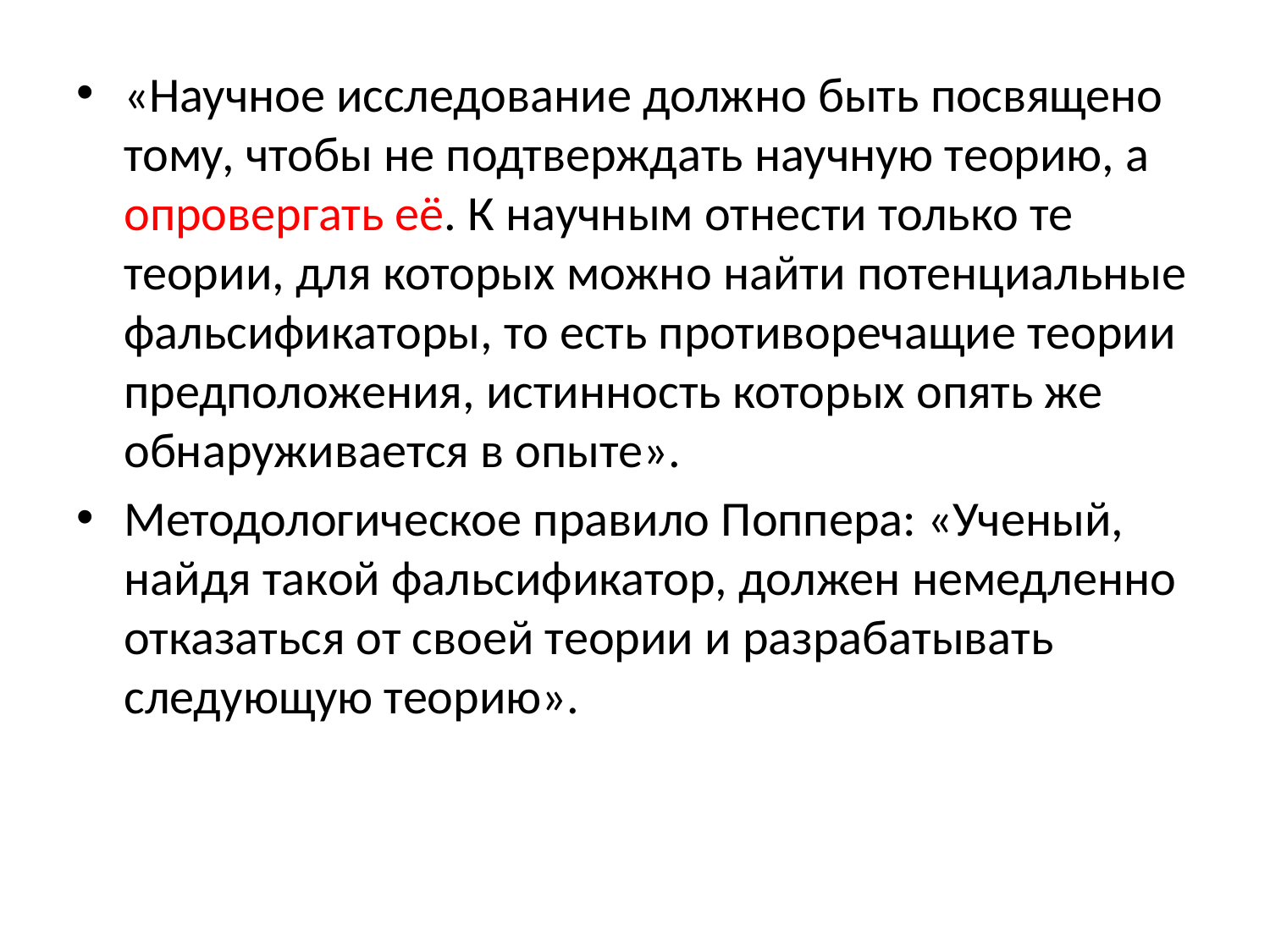

«Научное исследование должно быть посвящено тому, чтобы не подтверждать научную теорию, а опровергать её. К научным отнести только те теории, для которых можно найти потенциальные фальсификаторы, то есть противоречащие теории предположения, истинность которых опять же обнаруживается в опыте».
Методологическое правило Поппера: «Ученый, найдя такой фальсификатор, должен немедленно отказаться от своей теории и разрабатывать следующую теорию».